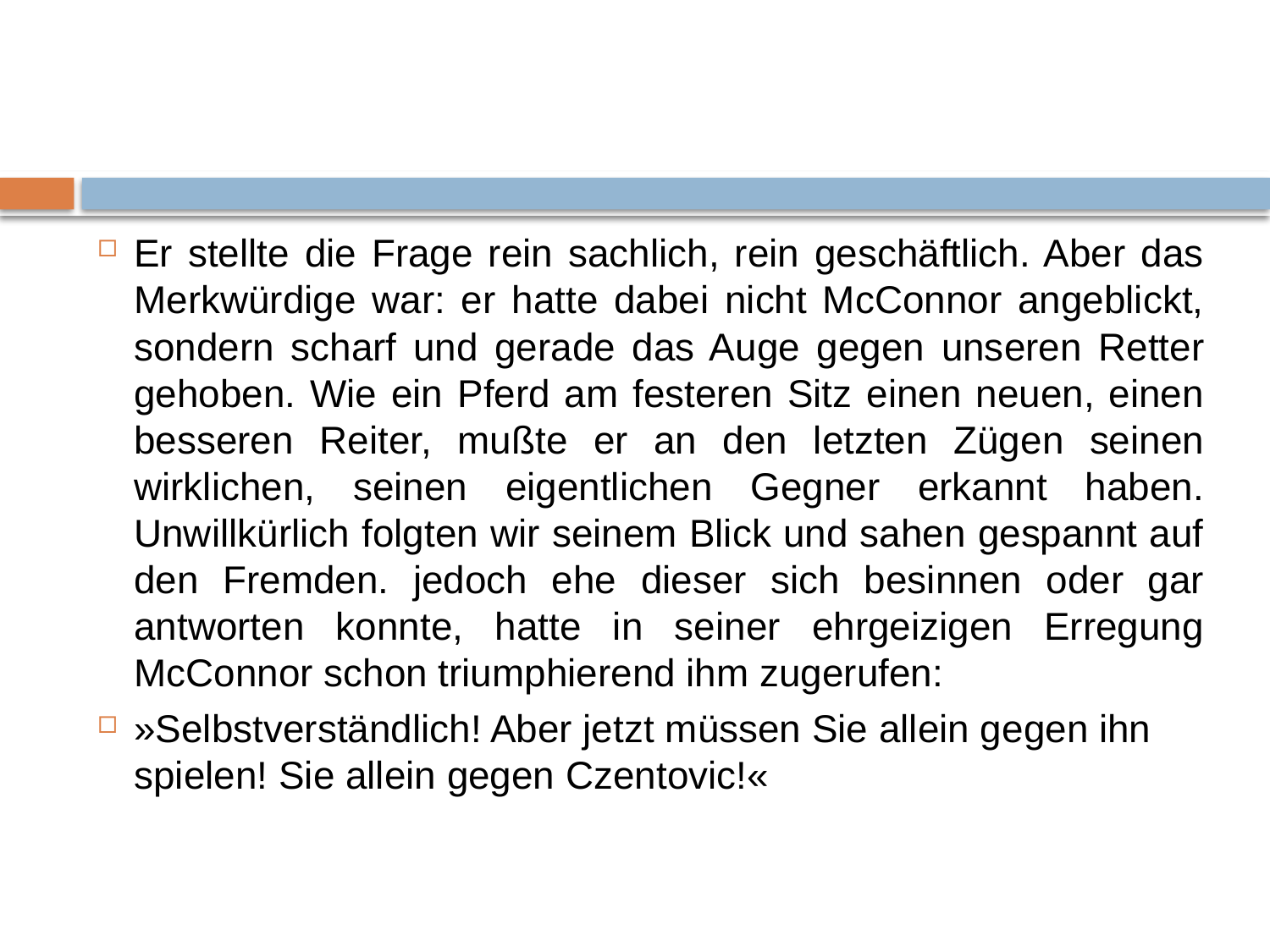

#
Er stellte die Frage rein sachlich, rein geschäftlich. Aber das Merkwürdige war: er hatte dabei nicht McConnor angeblickt, sondern scharf und gerade das Auge gegen unseren Retter gehoben. Wie ein Pferd am festeren Sitz einen neuen, einen besseren Reiter, mußte er an den letzten Zügen seinen wirklichen, seinen eigentlichen Gegner erkannt haben. Unwillkürlich folgten wir seinem Blick und sahen gespannt auf den Fremden. jedoch ehe dieser sich besinnen oder gar antworten konnte, hatte in seiner ehrgeizigen Erregung McConnor schon triumphierend ihm zugerufen:
»Selbstverständlich! Aber jetzt müssen Sie allein gegen ihn spielen! Sie allein gegen Czentovic!«